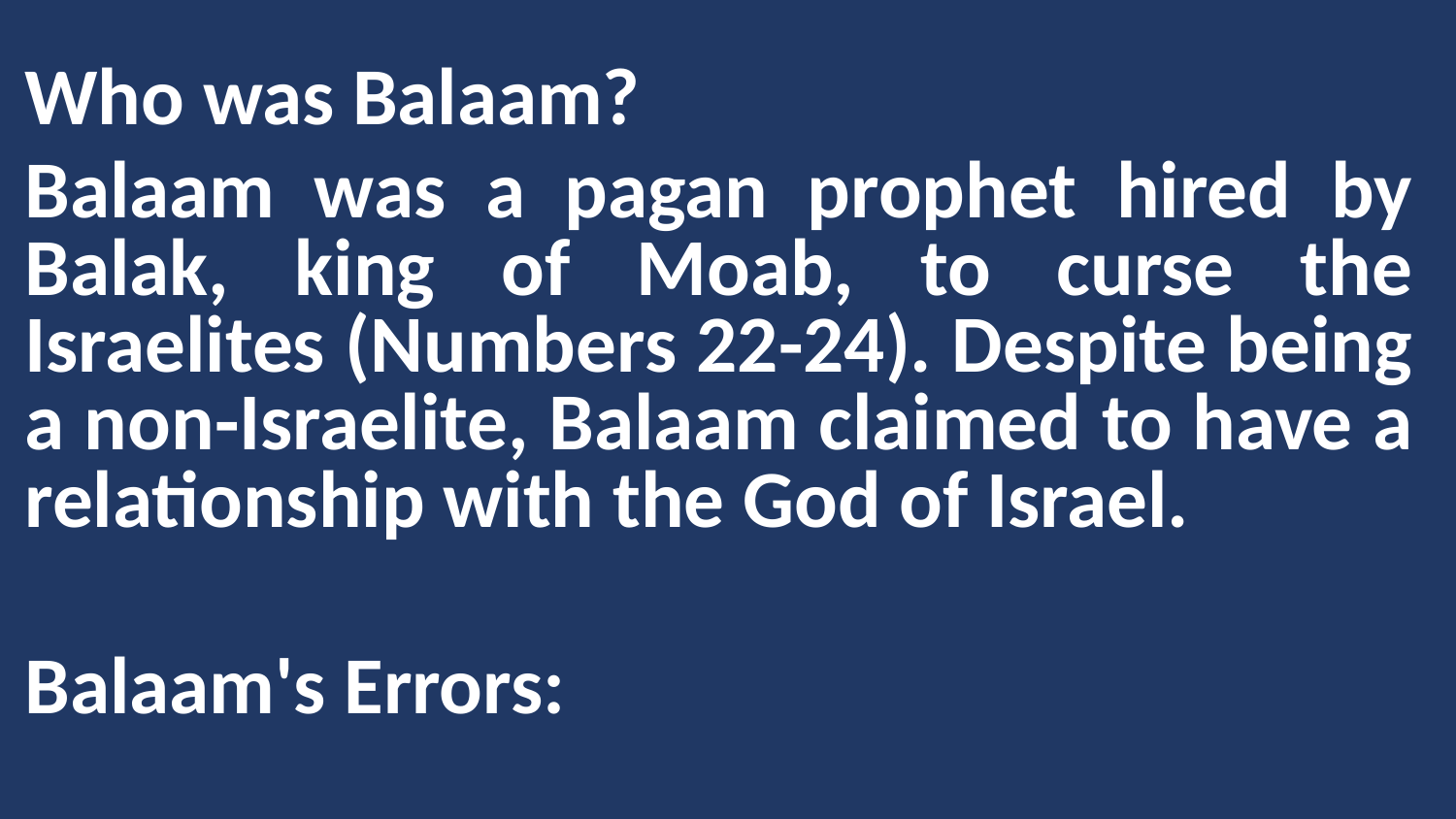

Who was Balaam?
Balaam was a pagan prophet hired by Balak, king of Moab, to curse the Israelites (Numbers 22-24). Despite being a non-Israelite, Balaam claimed to have a relationship with the God of Israel.

Balaam's Errors: